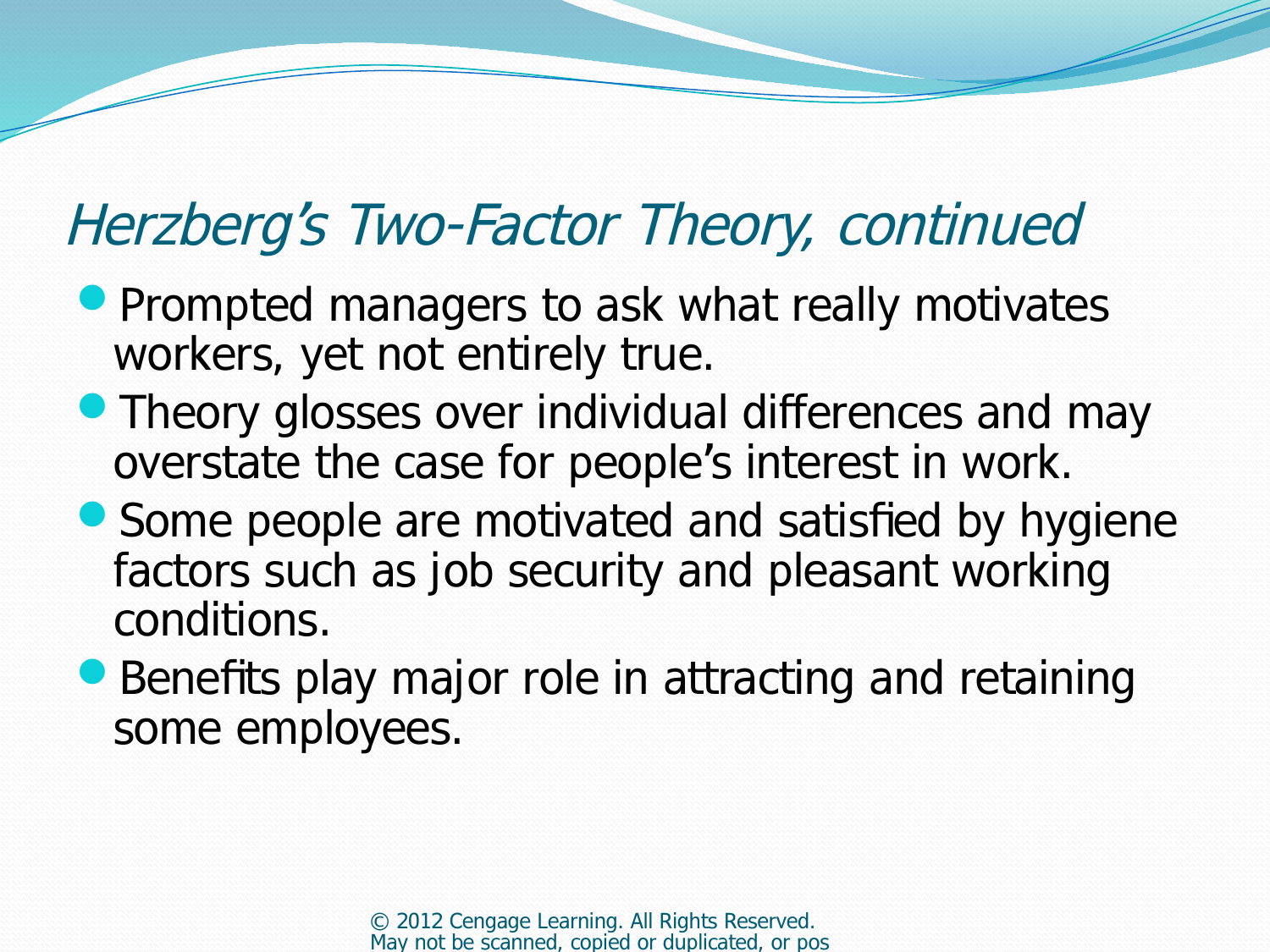

# Herzberg’s Two-Factor Theory, continued
Prompted managers to ask what really motivates workers, yet not entirely true.
Theory glosses over individual differences and may overstate the case for people’s interest in work.
Some people are motivated and satisfied by hygiene factors such as job security and pleasant working conditions.
Benefits play major role in attracting and retaining some employees.
© 2012 Cengage Learning. All Rights Reserved. May not be scanned, copied or duplicated, or posted to a publicly accessible website, in whole or in part.